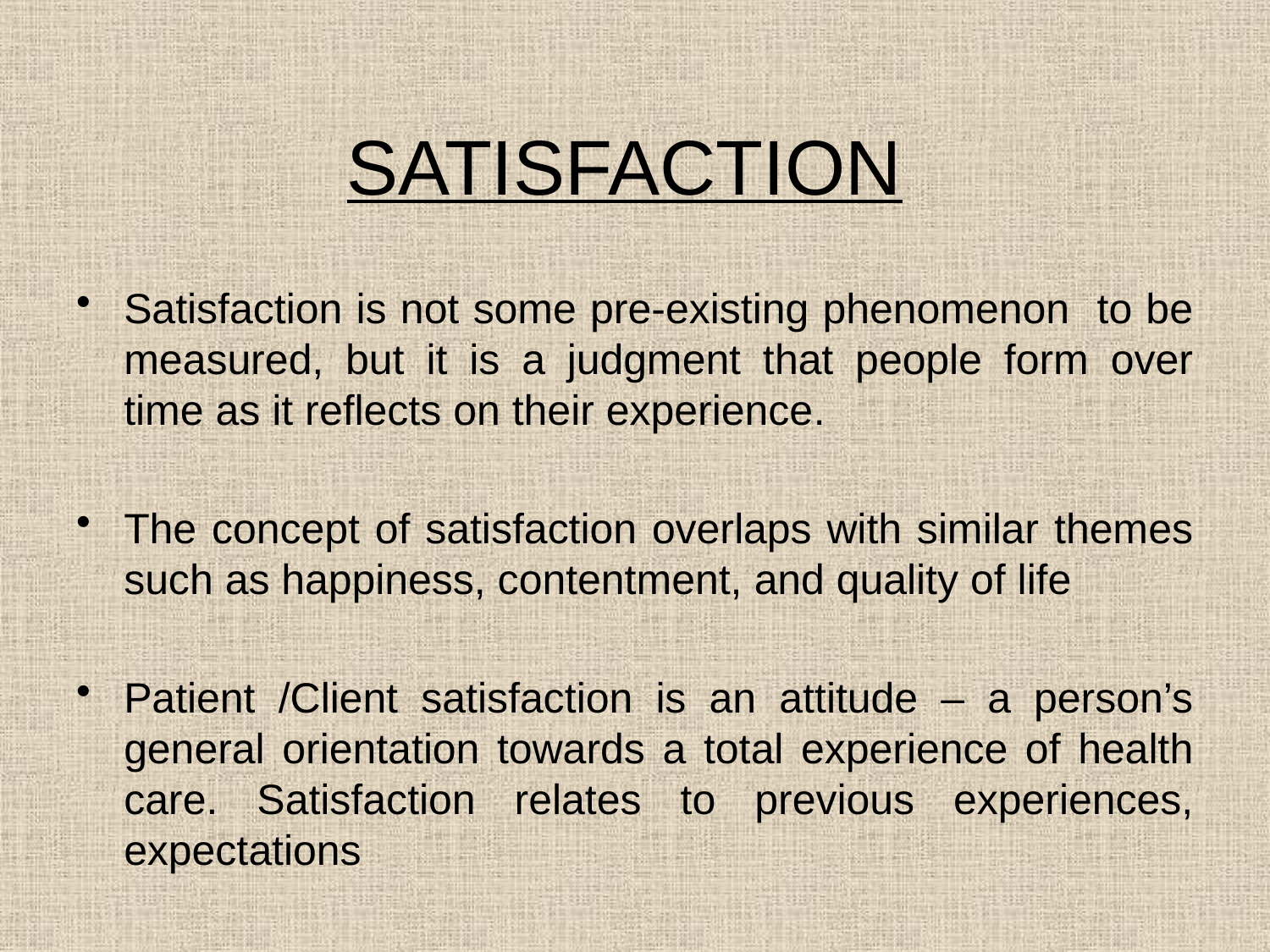

# SATISFACTION
Satisfaction is not some pre-existing phenomenon  to be measured, but it is a judgment that people form over time as it reflects on their experience.

The concept of satisfaction overlaps with similar themes such as happiness, contentment, and quality of life

Patient /Client satisfaction is an attitude – a person’s general orientation towards a total experience of health care. Satisfaction relates to previous experiences, expectations